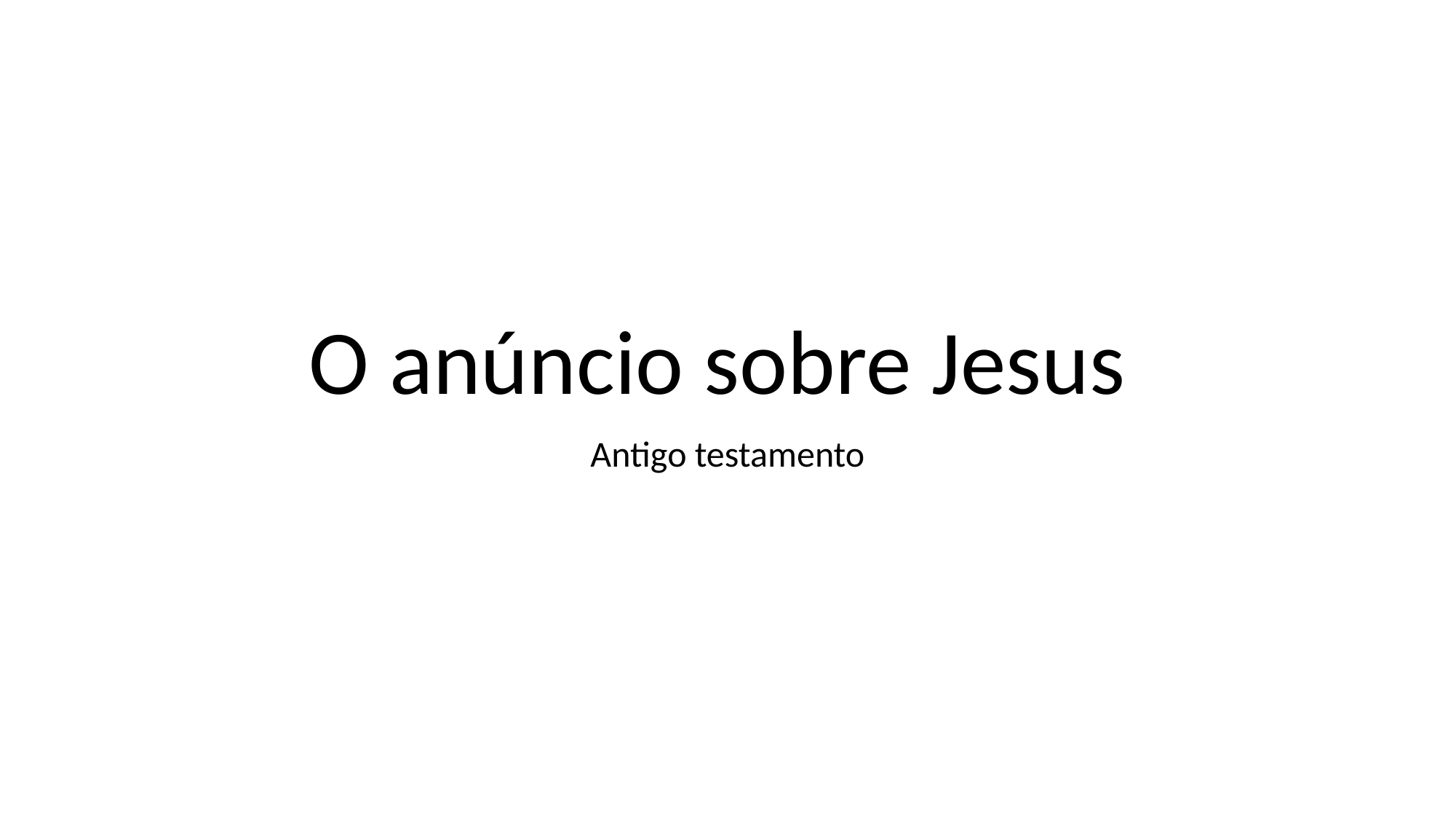

# O anúncio sobre Jesus
Antigo testamento